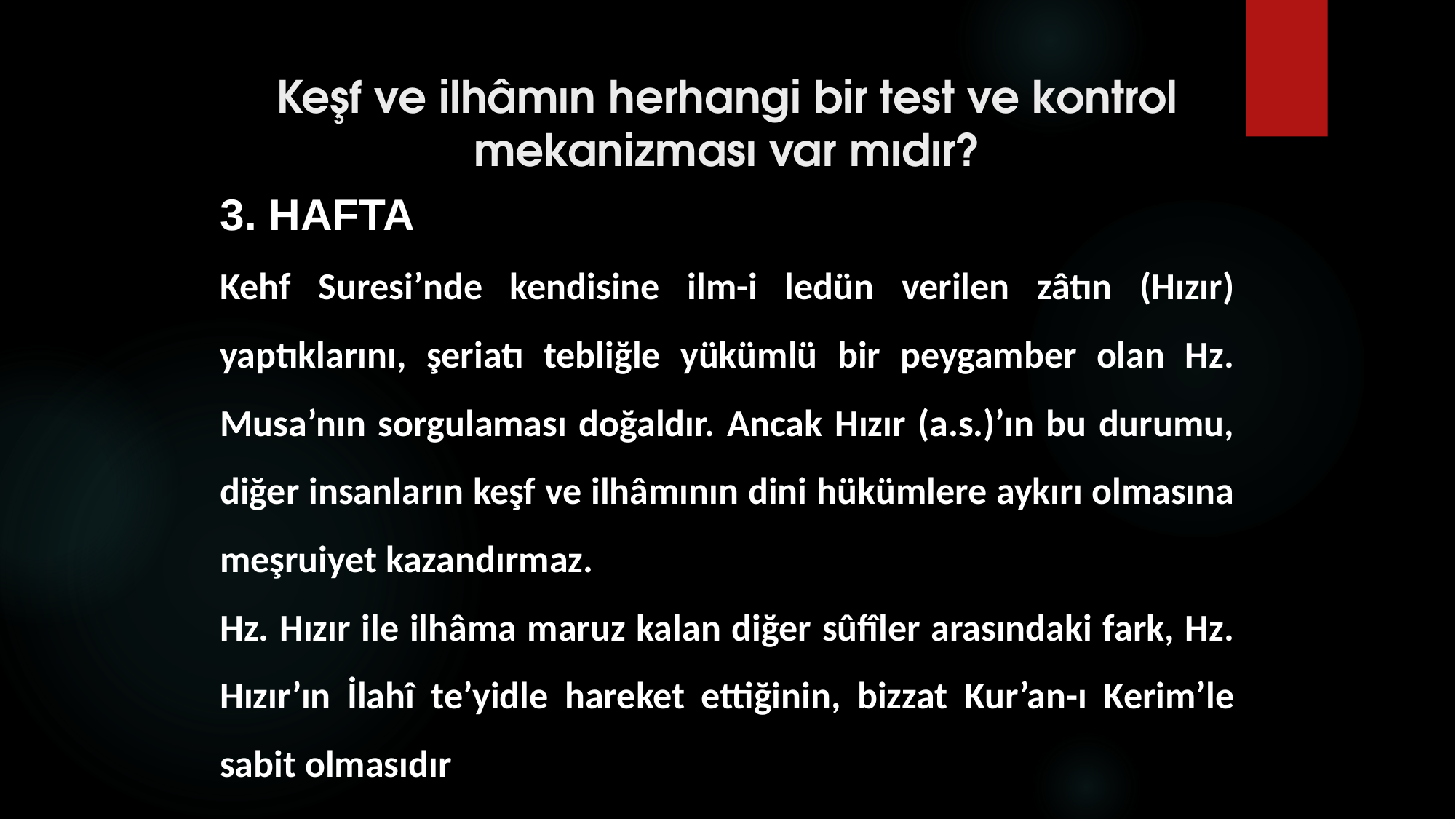

# Keşf ve ilhâmın herhangi bir test ve kontrol mekanizması var mıdır?
3. HAFTA
Kehf Suresi’nde kendisine ilm-i ledün verilen zâtın (Hızır) yaptıklarını, şeriatı tebliğle yükümlü bir peygamber olan Hz. Musa’nın sorgulaması doğaldır. Ancak Hızır (a.s.)’ın bu durumu, diğer insanların keşf ve ilhâmının dini hükümlere aykırı olmasına meşruiyet kazandırmaz.
Hz. Hızır ile ilhâma maruz kalan diğer sûfîler arasındaki fark, Hz. Hızır’ın İlahî te’yidle hareket ettiğinin, bizzat Kur’an-ı Kerim’le sabit olmasıdır